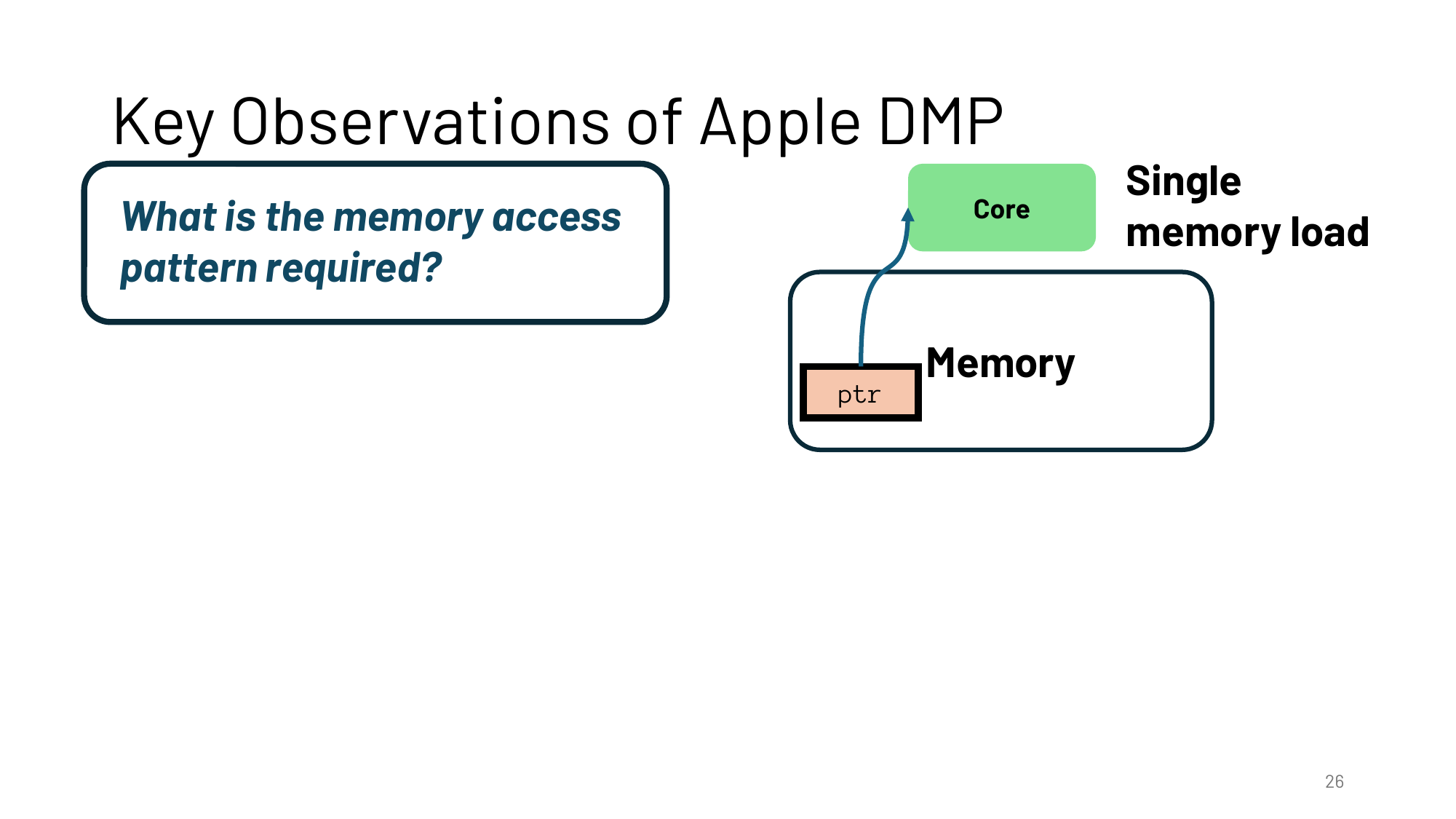

# Key Observations of Apple DMP
Single memory load

Core
What is the memory access pattern required?

Memory
ptr
26